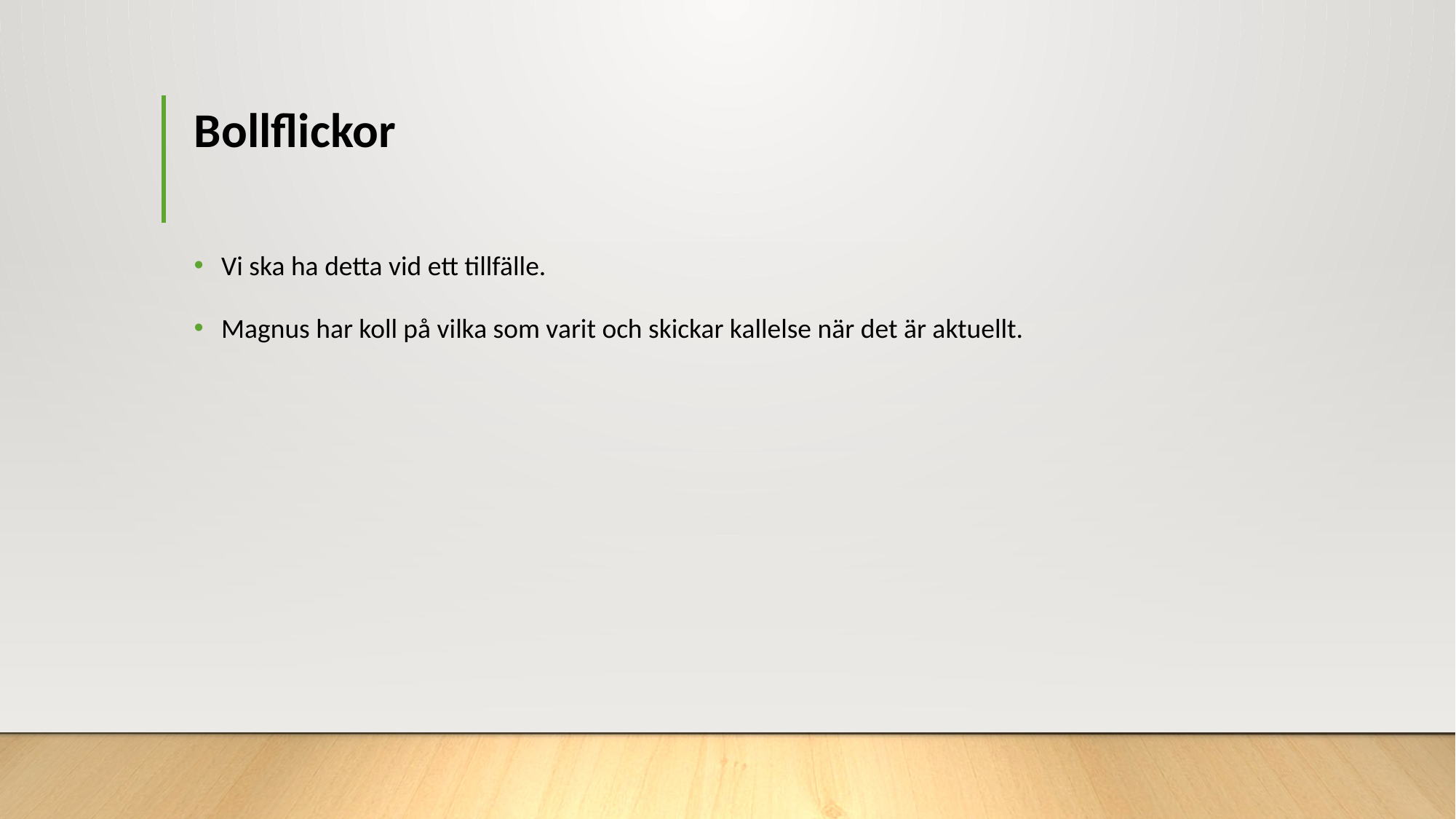

# Bollflickor
Vi ska ha detta vid ett tillfälle.
Magnus har koll på vilka som varit och skickar kallelse när det är aktuellt.